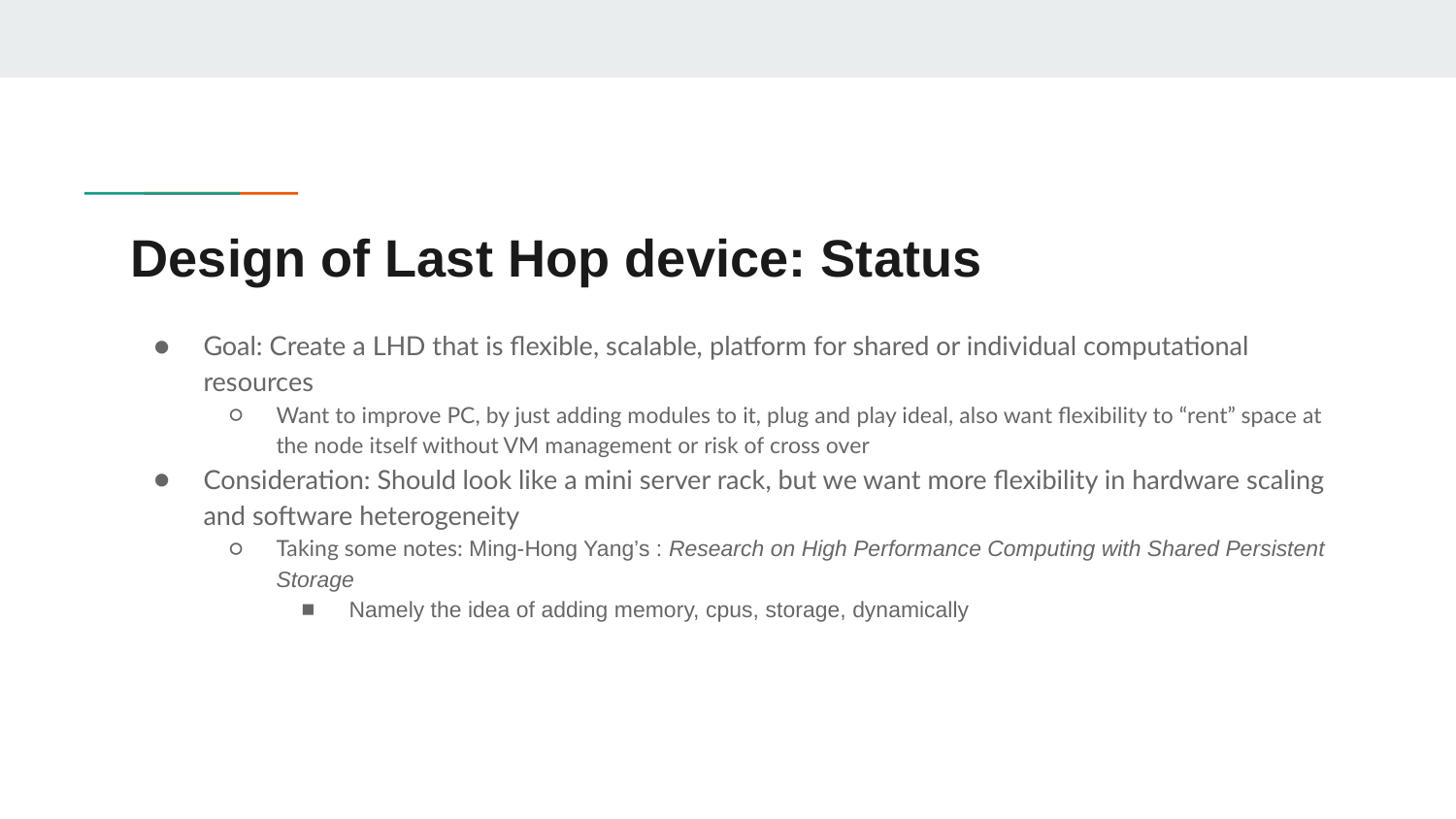

# Design of Last Hop device: Status
Goal: Create a LHD that is flexible, scalable, platform for shared or individual computational resources
Want to improve PC, by just adding modules to it, plug and play ideal, also want flexibility to “rent” space at the node itself without VM management or risk of cross over
Consideration: Should look like a mini server rack, but we want more flexibility in hardware scaling and software heterogeneity
Taking some notes: Ming-Hong Yang’s : Research on High Performance Computing with Shared Persistent Storage
Namely the idea of adding memory, cpus, storage, dynamically